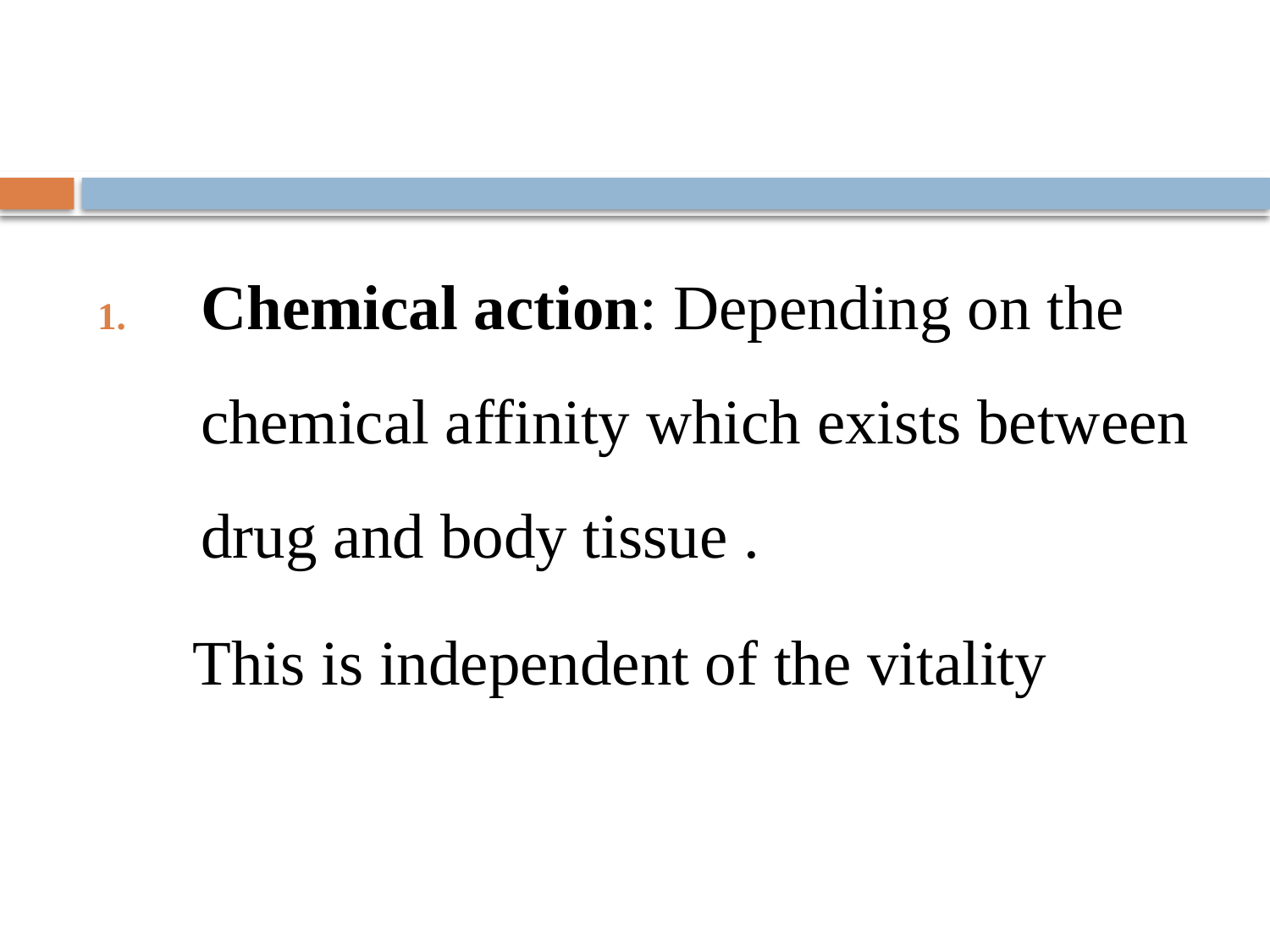

#
Chemical action: Depending on the chemical affinity which exists between drug and body tissue .
      This is independent of the vitality